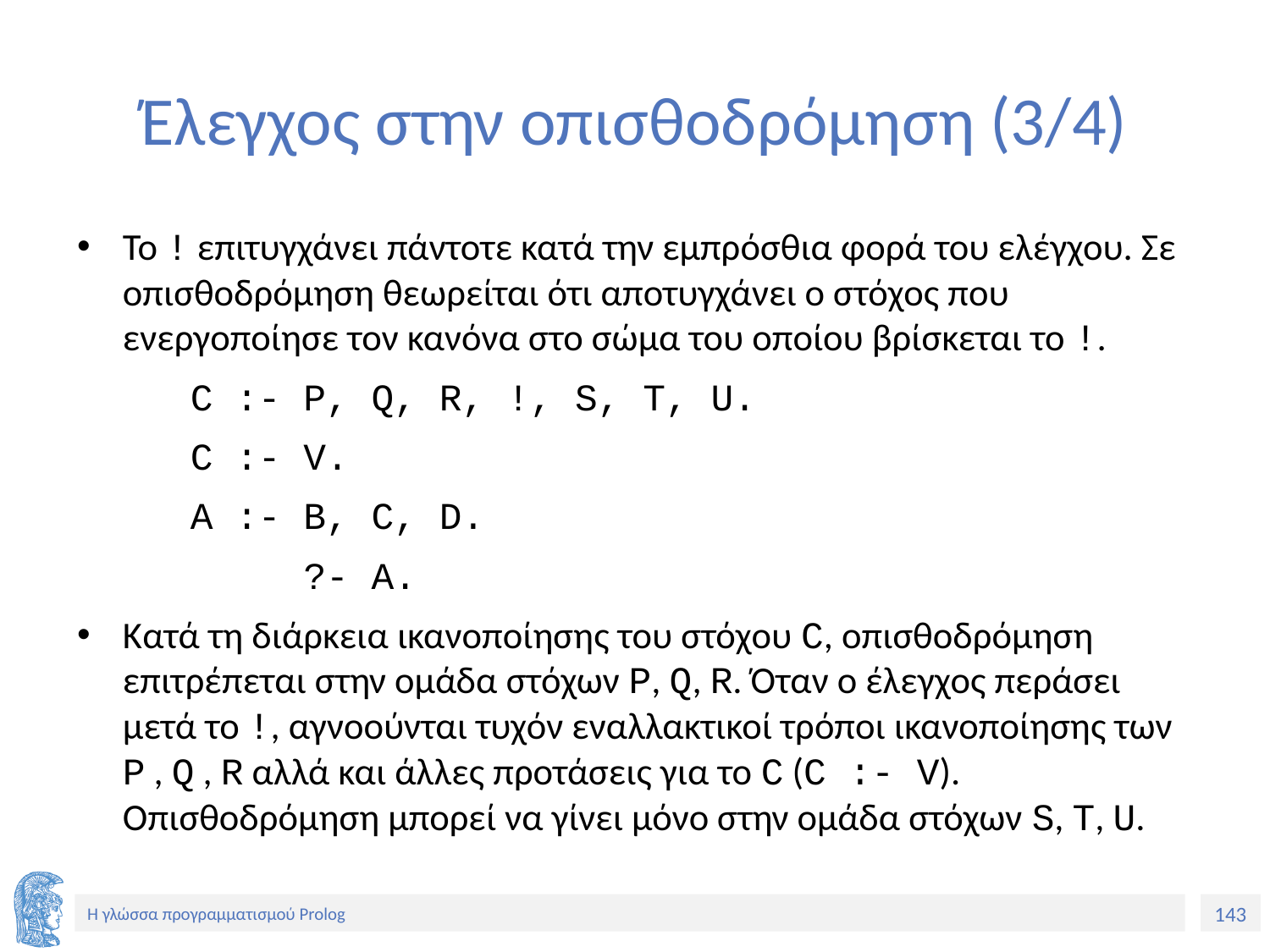

# Έλεγχος στην οπισθοδρόμηση (3/4)
To ! επιτυγχάνει πάντοτε κατά την εμπρόσθια φορά του ελέγχου. Σε οπισθοδρόμηση θεωρείται ότι αποτυγχάνει ο στόχος που ενεργοποίησε τον κανόνα στο σώμα του οποίου βρίσκεται το !.
     C :- P, Q, R, !, S, T, U.
     C :- V.
     A :- B, C, D.
          ?- A.
Κατά τη διάρκεια ικανοποίησης του στόχου C, οπισθοδρόμηση επιτρέπεται στην ομάδα στόχων P, Q, R. Όταν ο έλεγχος περάσει μετά το !, αγνοούνται τυχόν εναλλακτικοί τρόποι ικανοποίησης των P , Q , R αλλά και άλλες προτάσεις για το C (C :- V). Οπισθοδρόμηση μπορεί να γίνει μόνο στην ομάδα στόχων S, T, U.